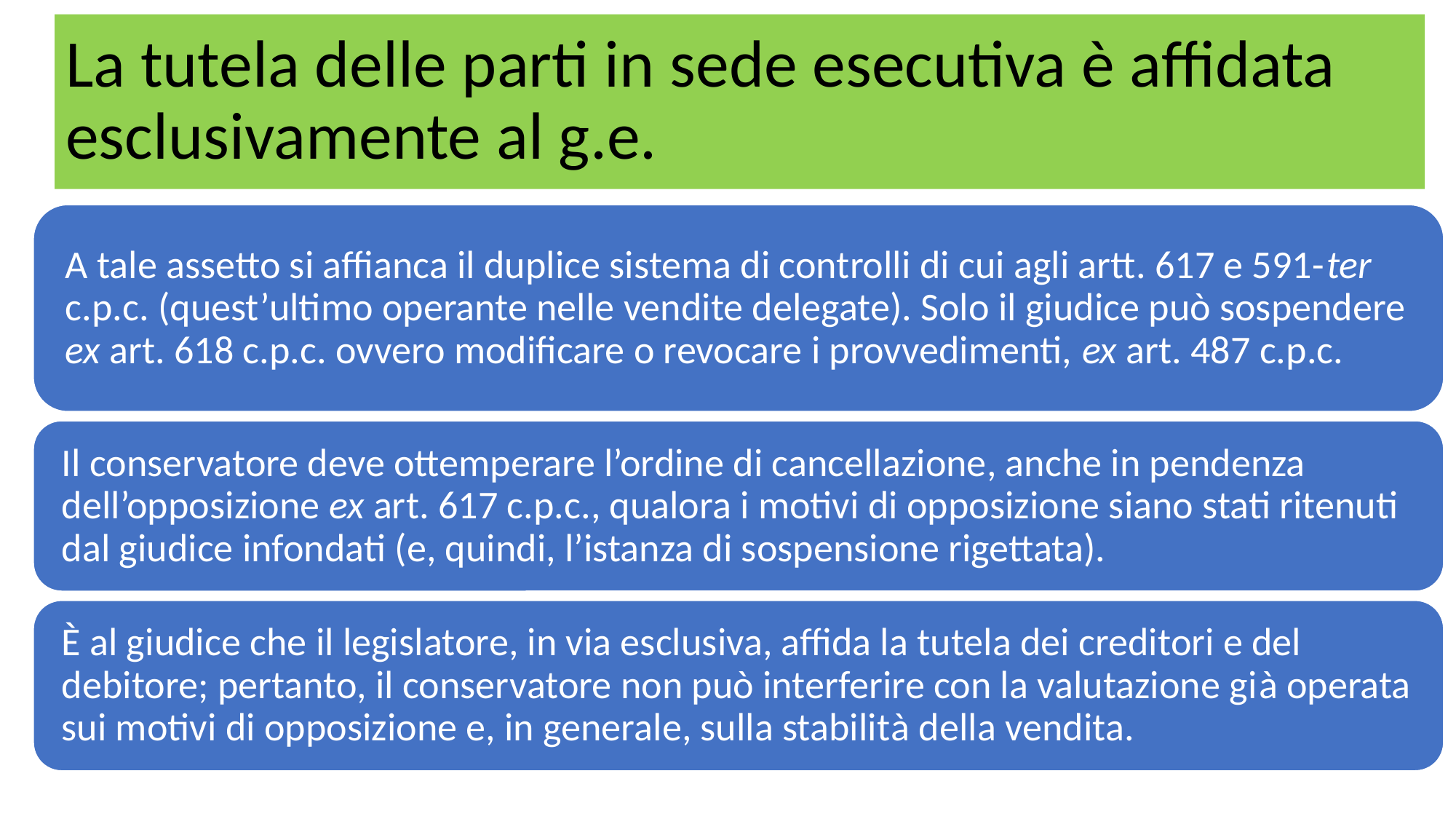

# La tutela delle parti in sede esecutiva è affidata esclusivamente al g.e.
A tale assetto si affianca il duplice sistema di controlli di cui agli artt. 617 e 591-ter c.p.c. (quest’ultimo operante nelle vendite delegate). Solo il giudice può sospendere ex art. 618 c.p.c. ovvero modificare o revocare i provvedimenti, ex art. 487 c.p.c.
Il conservatore deve ottemperare l’ordine di cancellazione, anche in pendenza dell’opposizione ex art. 617 c.p.c., qualora i motivi di opposizione siano stati ritenuti dal giudice infondati (e, quindi, l’istanza di sospensione rigettata).
È al giudice che il legislatore, in via esclusiva, affida la tutela dei creditori e del debitore; pertanto, il conservatore non può interferire con la valutazione già operata sui motivi di opposizione e, in generale, sulla stabilità della vendita.